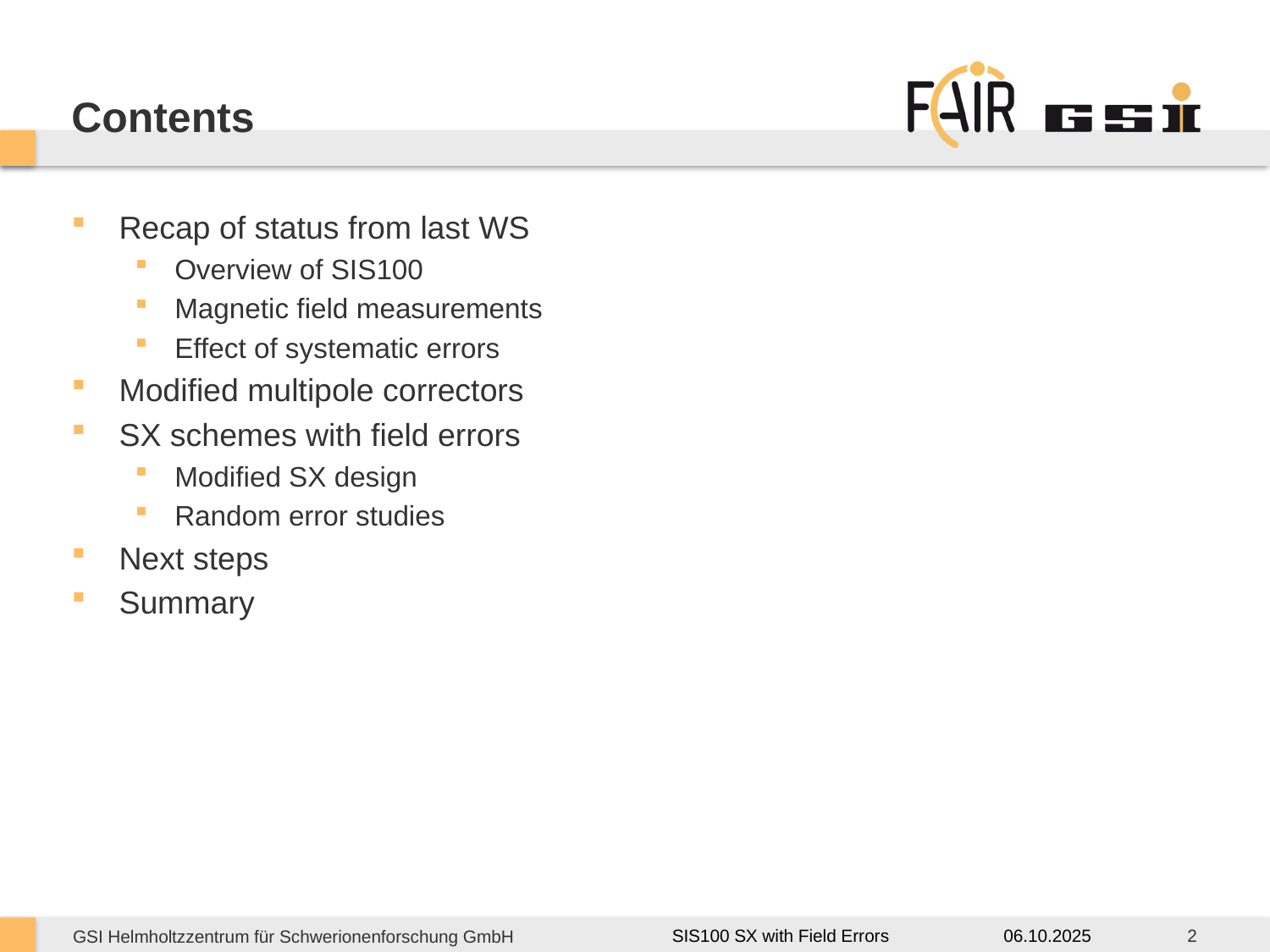

# Contents
Recap of status from last WS
Overview of SIS100
Magnetic field measurements
Effect of systematic errors
Modified multipole correctors
SX schemes with field errors
Modified SX design
Random error studies
Next steps
Summary
06.10.2025
2
SIS100 SX with Field Errors